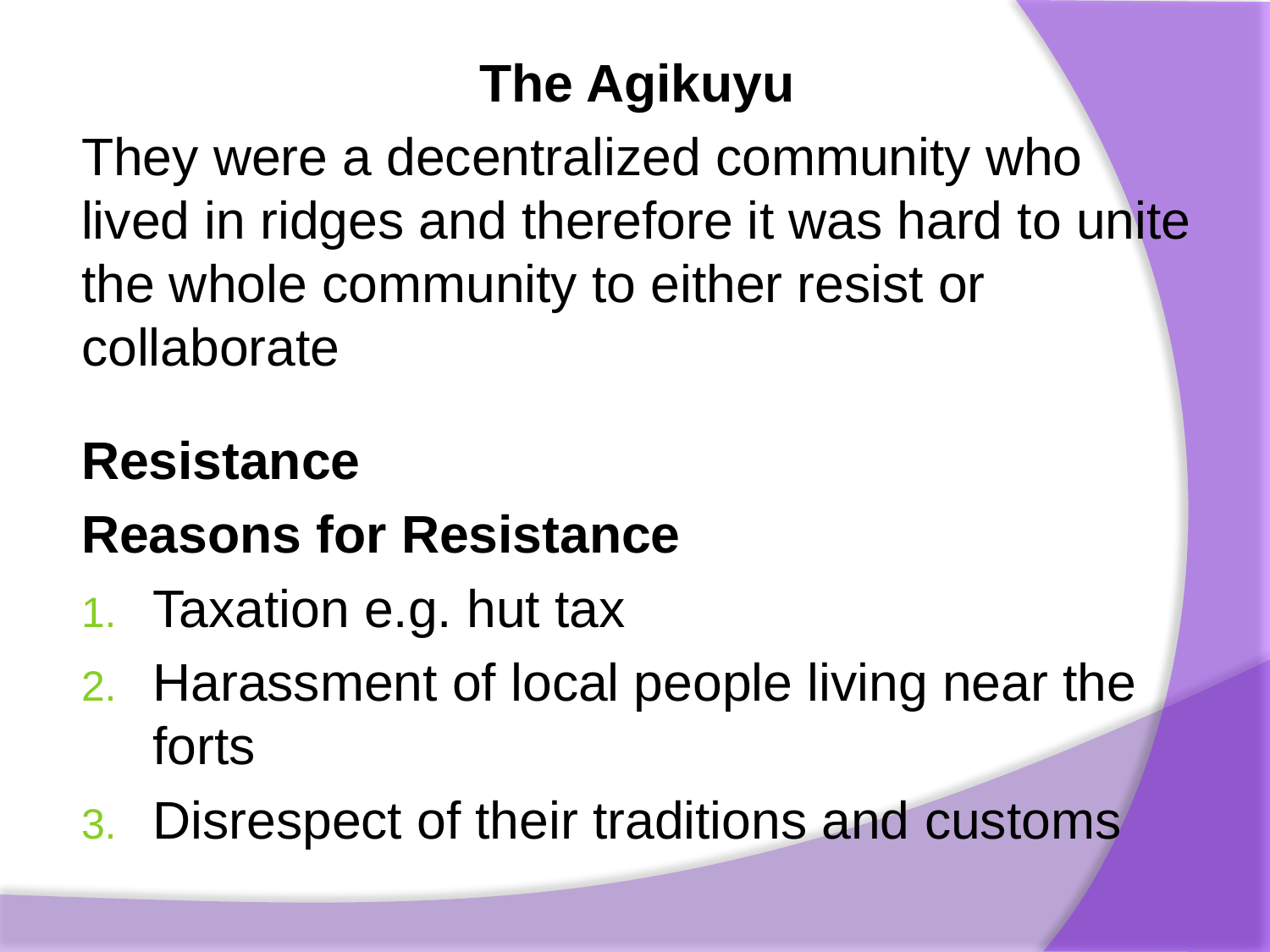

The Agikuyu
They were a decentralized community who lived in ridges and therefore it was hard to unite the whole community to either resist or collaborate

Resistance
Reasons for Resistance
Taxation e.g. hut tax
Harassment of local people living near the forts
Disrespect of their traditions and customs